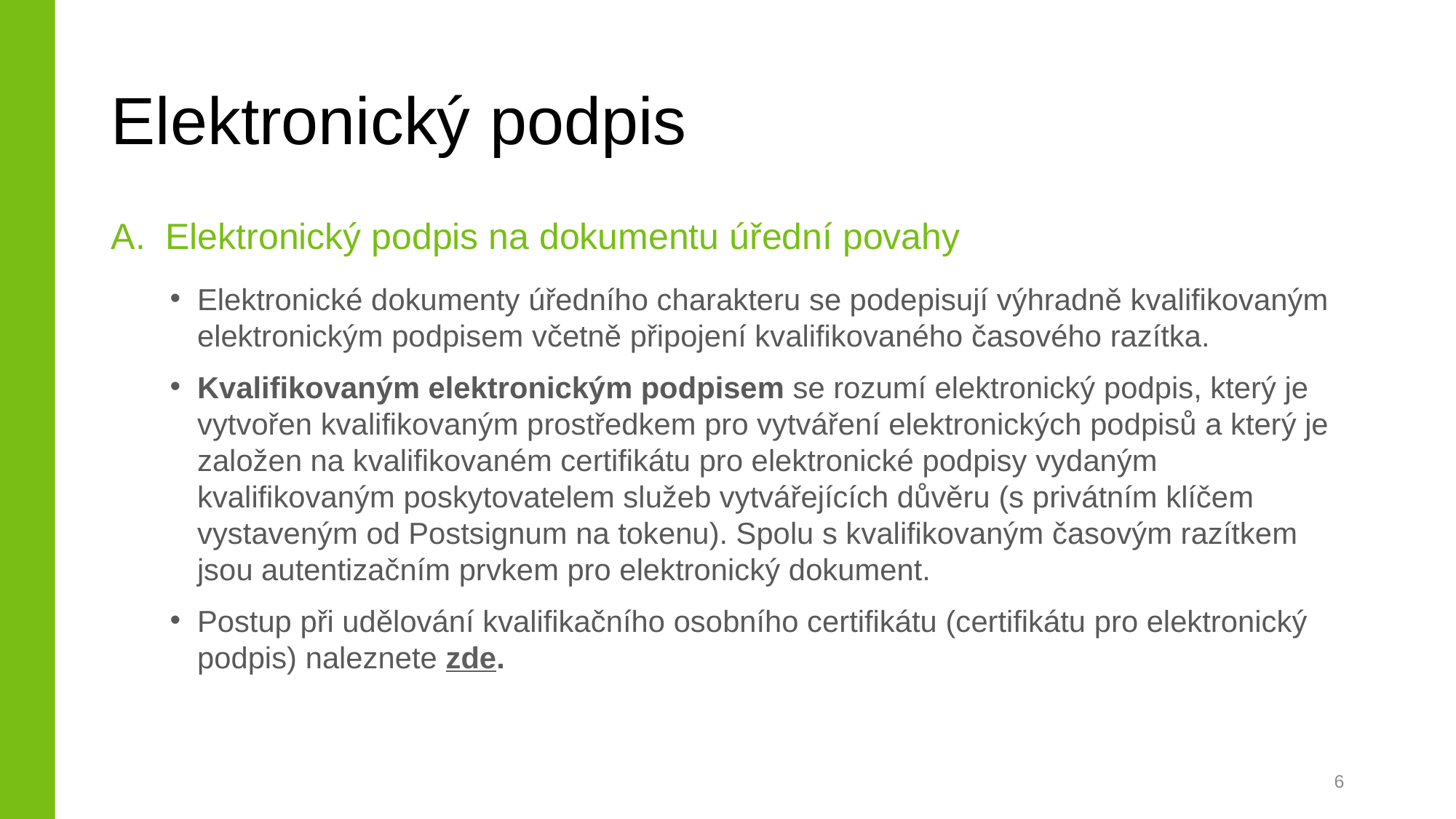

# Elektronický podpis
Elektronický podpis na dokumentu úřední povahy
Elektronické dokumenty úředního charakteru se podepisují výhradně kvalifikovaným elektronickým podpisem včetně připojení kvalifikovaného časového razítka.
Kvalifikovaným elektronickým podpisem se rozumí elektronický podpis, který je vytvořen kvalifikovaným prostředkem pro vytváření elektronických podpisů a který je založen na kvalifikovaném certifikátu pro elektronické podpisy vydaným kvalifikovaným poskytovatelem služeb vytvářejících důvěru (s privátním klíčem vystaveným od Postsignum na tokenu). Spolu s kvalifikovaným časovým razítkem jsou autentizačním prvkem pro elektronický dokument.
Postup při udělování kvalifikačního osobního certifikátu (certifikátu pro elektronický podpis) naleznete zde.
6